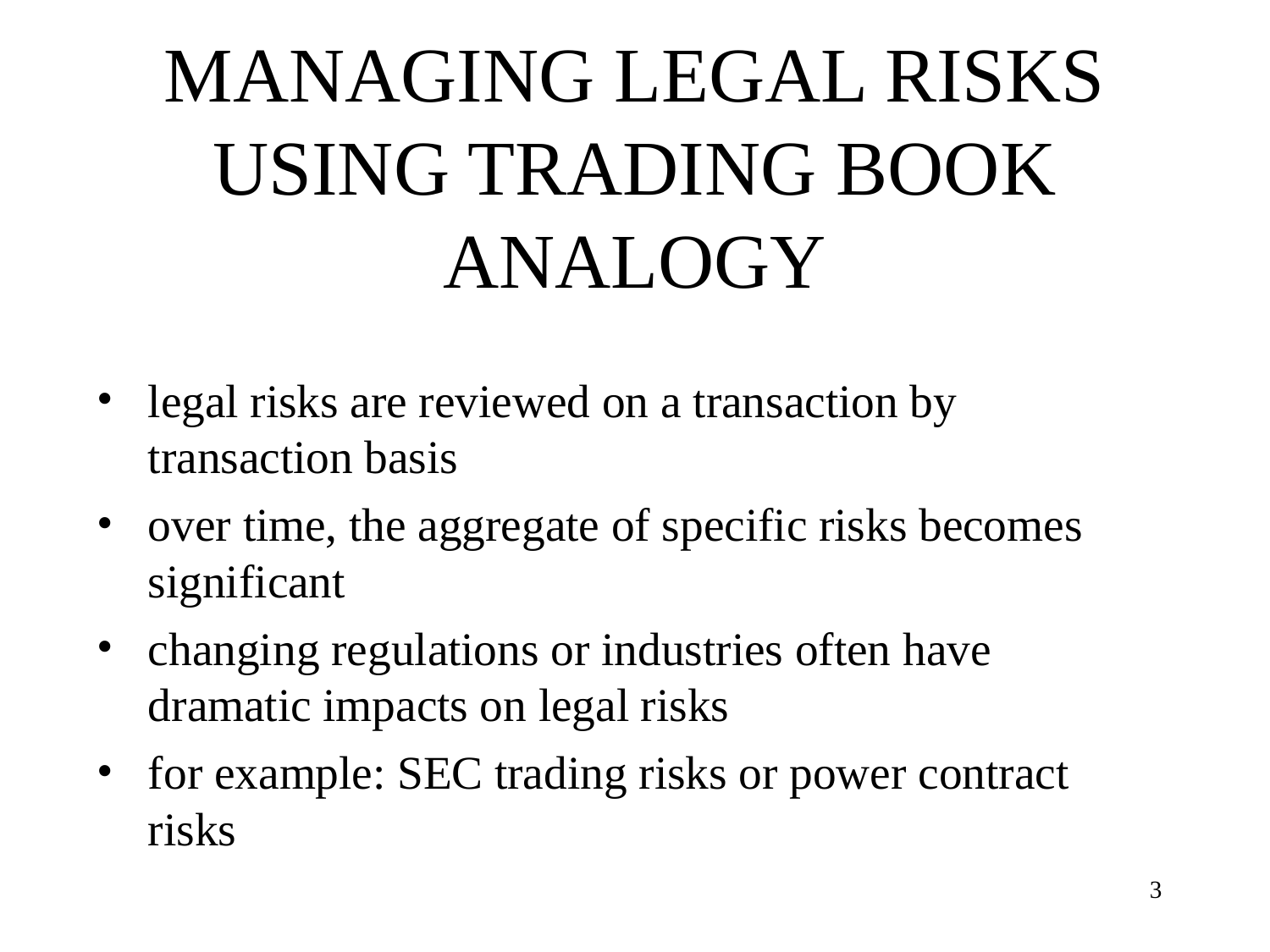

# MANAGING LEGAL RISKS USING TRADING BOOK ANALOGY

legal risks are reviewed on a transaction by transaction basis
over time, the aggregate of specific risks becomes significant
changing regulations or industries often have dramatic impacts on legal risks
for example: SEC trading risks or power contract risks

3